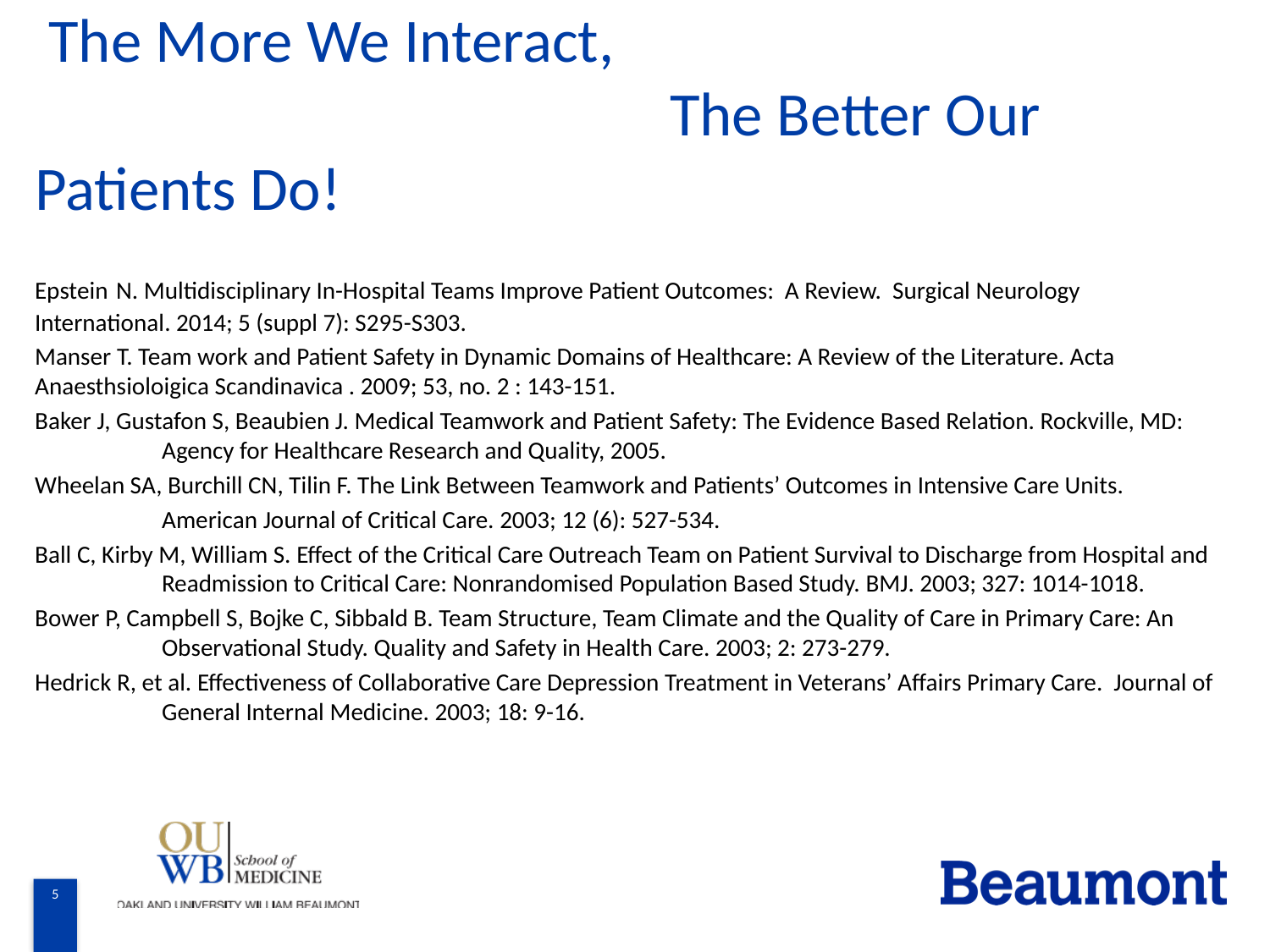

# The More We Interact, The Better Our Patients Do!

Epstein N. Multidisciplinary In-Hospital Teams Improve Patient Outcomes:  A Review.  Surgical Neurology 	International. 2014; 5 (suppl 7): S295-S303.
Manser T. Team work and Patient Safety in Dynamic Domains of Healthcare: A Review of the Literature. Acta 	Anaesthsioloigica Scandinavica . 2009; 53, no. 2 : 143-151.
Baker J, Gustafon S, Beaubien J. Medical Teamwork and Patient Safety: The Evidence Based Relation. Rockville, MD: 	Agency for Healthcare Research and Quality, 2005.
Wheelan SA, Burchill CN, Tilin F. The Link Between Teamwork and Patients’ Outcomes in Intensive Care Units.
	American Journal of Critical Care. 2003; 12 (6): 527-534.
Ball C, Kirby M, William S. Effect of the Critical Care Outreach Team on Patient Survival to Discharge from Hospital and 	Readmission to Critical Care: Nonrandomised Population Based Study. BMJ. 2003; 327: 1014-1018.
Bower P, Campbell S, Bojke C, Sibbald B. Team Structure, Team Climate and the Quality of Care in Primary Care: An 	Observational Study. Quality and Safety in Health Care. 2003; 2: 273-279.
Hedrick R, et al. Effectiveness of Collaborative Care Depression Treatment in Veterans’ Affairs Primary Care.  Journal of 	General Internal Medicine. 2003; 18: 9-16.